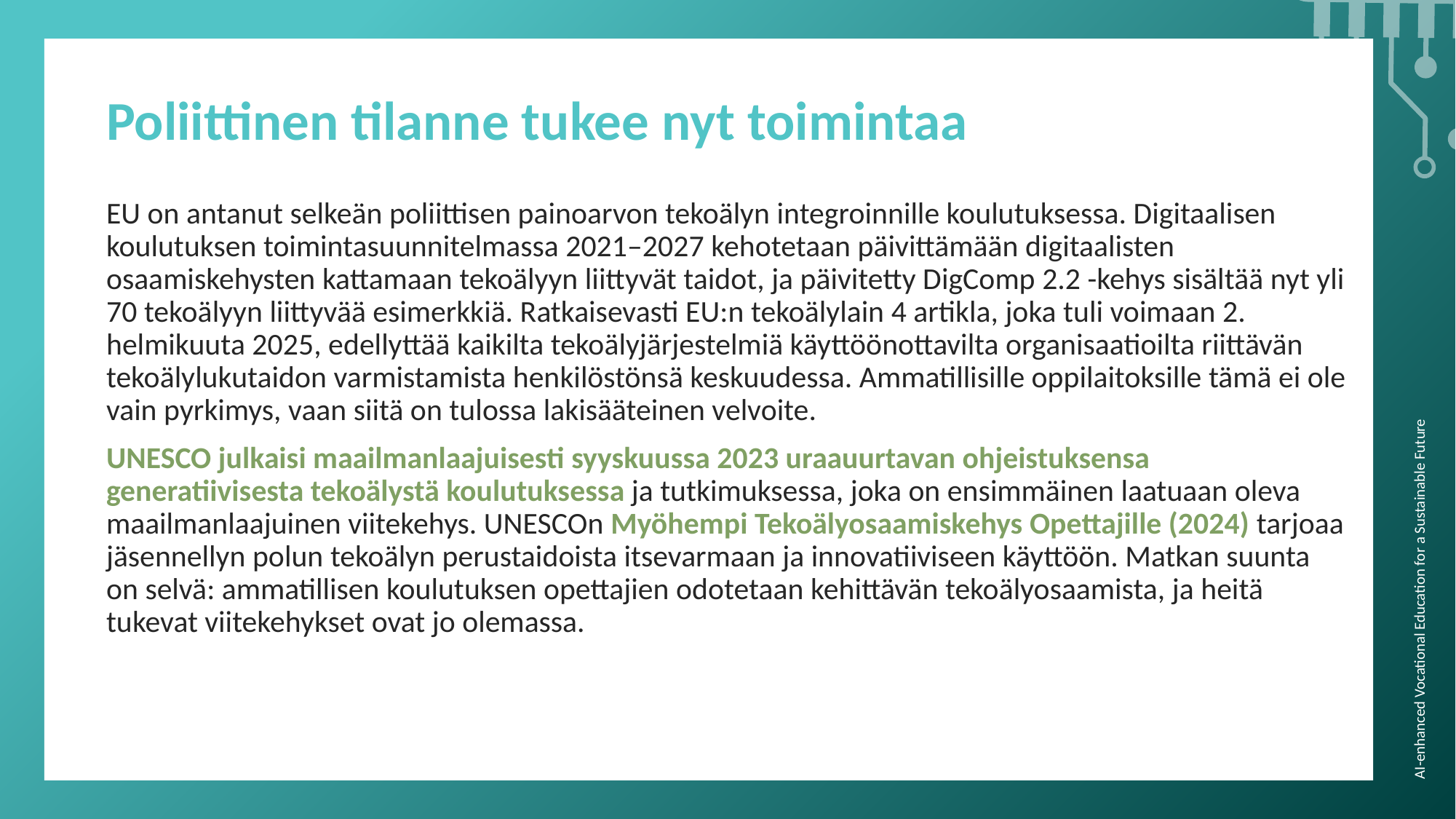

Poliittinen tilanne tukee nyt toimintaa
EU on antanut selkeän poliittisen painoarvon tekoälyn integroinnille koulutuksessa. Digitaalisen koulutuksen toimintasuunnitelmassa 2021–2027 kehotetaan päivittämään digitaalisten osaamiskehysten kattamaan tekoälyyn liittyvät taidot, ja päivitetty DigComp 2.2 -kehys sisältää nyt yli 70 tekoälyyn liittyvää esimerkkiä. Ratkaisevasti EU:n tekoälylain 4 artikla, joka tuli voimaan 2. helmikuuta 2025, edellyttää kaikilta tekoälyjärjestelmiä käyttöönottavilta organisaatioilta riittävän tekoälylukutaidon varmistamista henkilöstönsä keskuudessa. Ammatillisille oppilaitoksille tämä ei ole vain pyrkimys, vaan siitä on tulossa lakisääteinen velvoite.
UNESCO julkaisi maailmanlaajuisesti syyskuussa 2023 uraauurtavan ohjeistuksensa generatiivisesta tekoälystä koulutuksessa ja tutkimuksessa, joka on ensimmäinen laatuaan oleva maailmanlaajuinen viitekehys. UNESCOn Myöhempi Tekoälyosaamiskehys Opettajille (2024) tarjoaa jäsennellyn polun tekoälyn perustaidoista itsevarmaan ja innovatiiviseen käyttöön. Matkan suunta on selvä: ammatillisen koulutuksen opettajien odotetaan kehittävän tekoälyosaamista, ja heitä tukevat viitekehykset ovat jo olemassa.